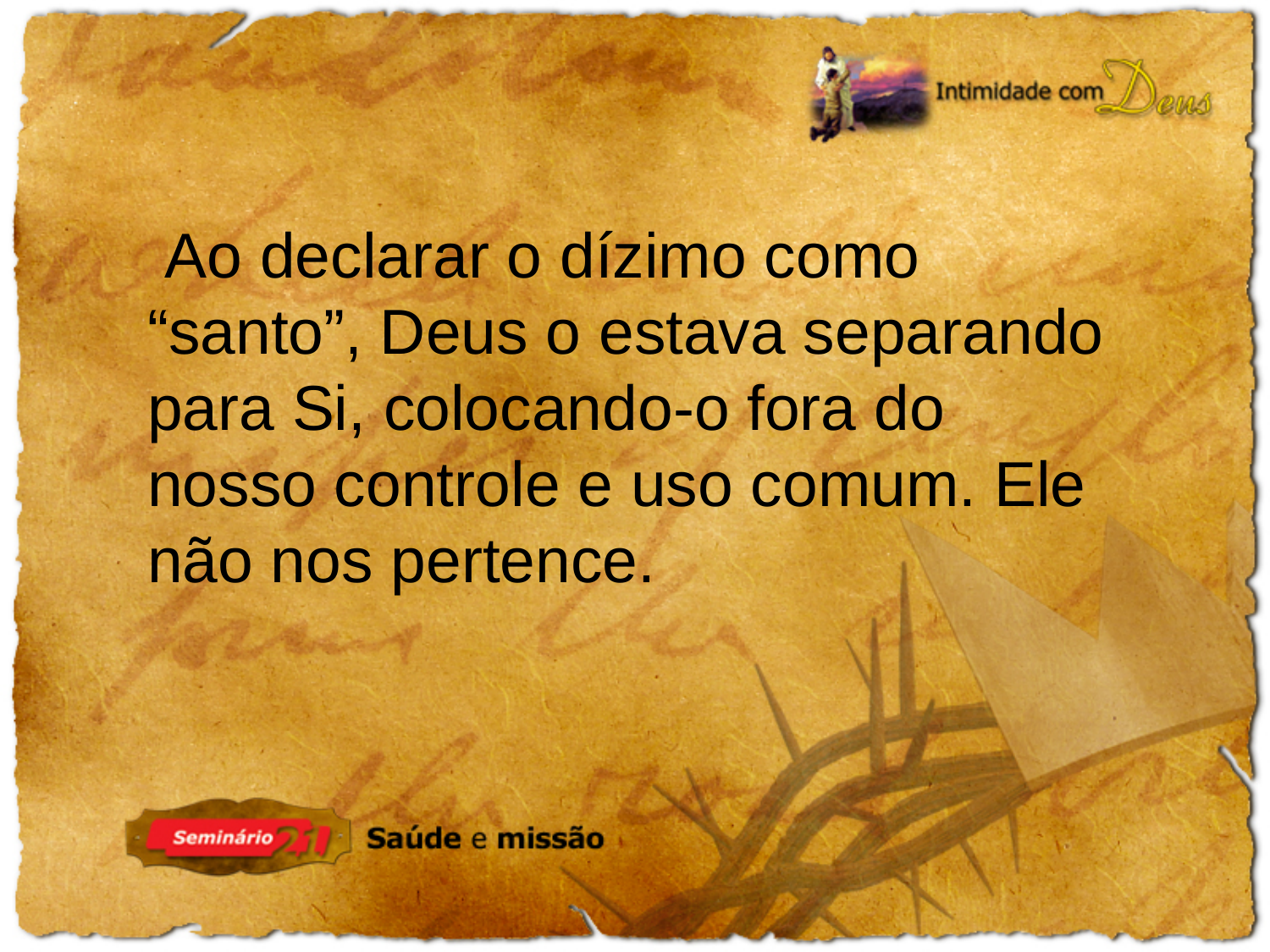

Ao declarar o dízimo como “santo”, Deus o estava separando para Si, colocando-o fora do nosso controle e uso comum. Ele não nos pertence.